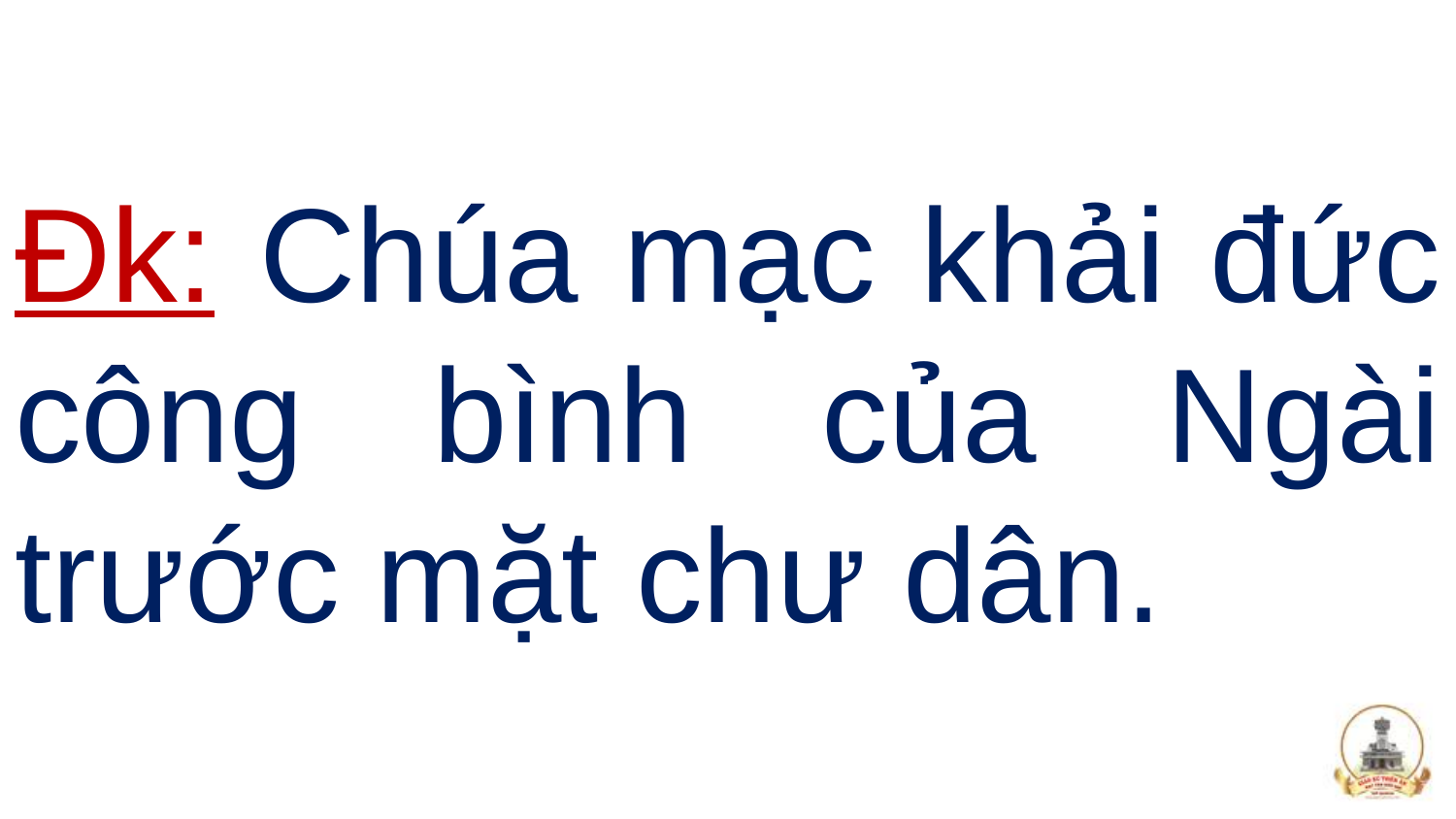

# Đk: Chúa mạc khải đức công bình của Ngài trước mặt chư dân.